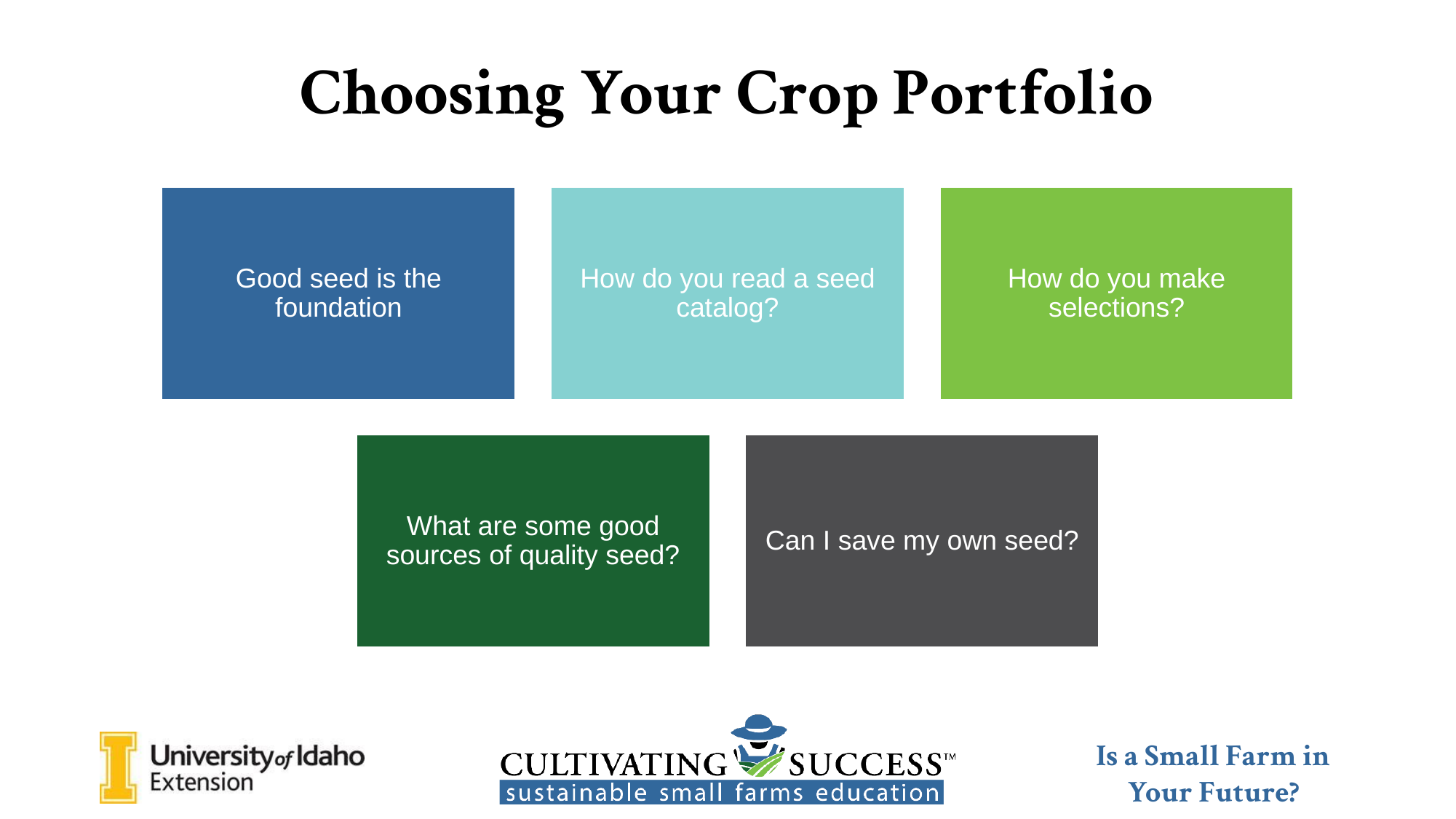

# Choosing Your Crop Portfolio
Good seed is the foundation
How do you read a seed catalog?
How do you make selections?
What are some good sources of quality seed?
Can I save my own seed?